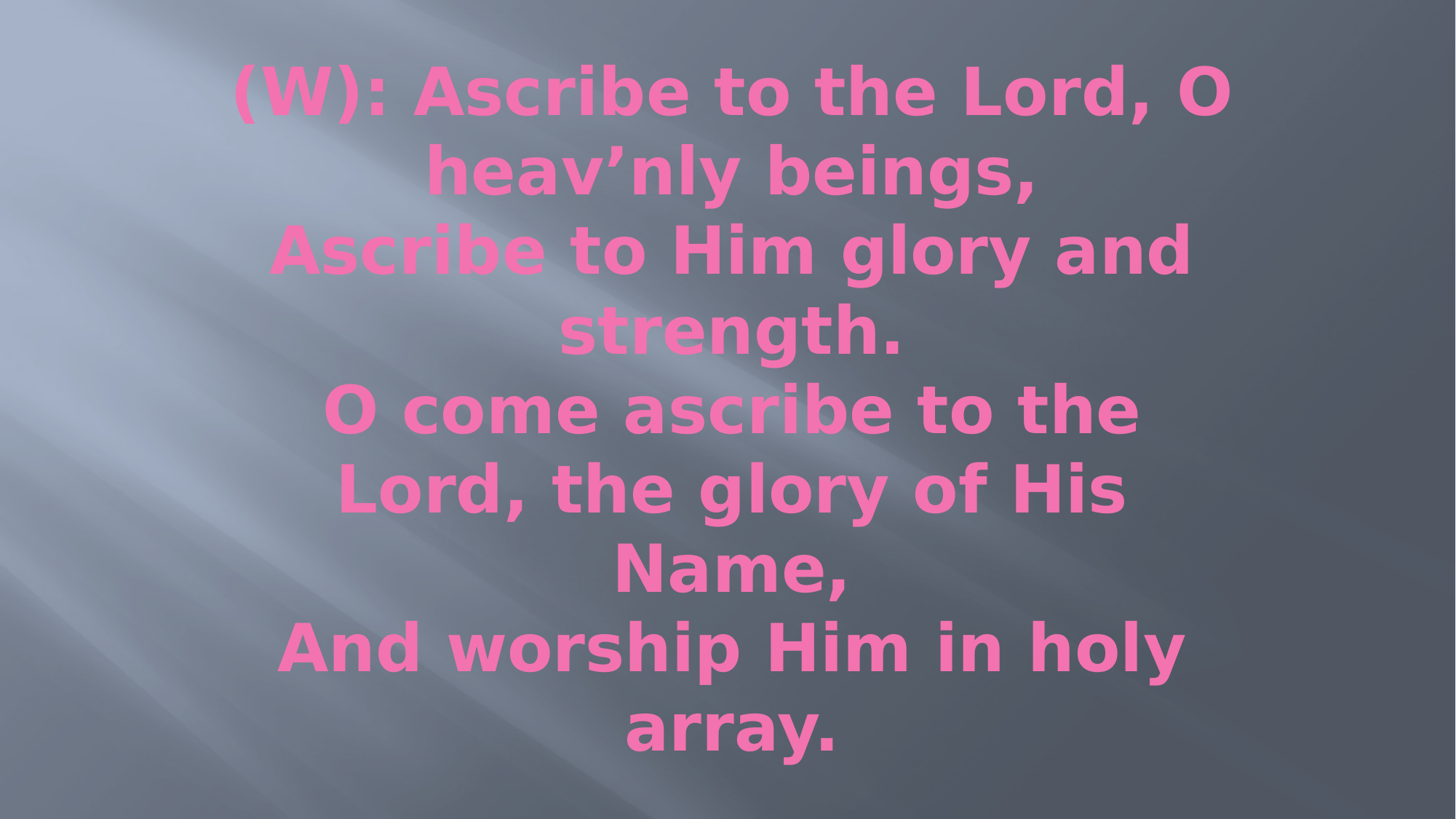

# (W): Ascribe to the Lord, O heav’nly beings, Ascribe to Him glory and strength. O come ascribe to the Lord, the glory of His Name, And worship Him in holy array.